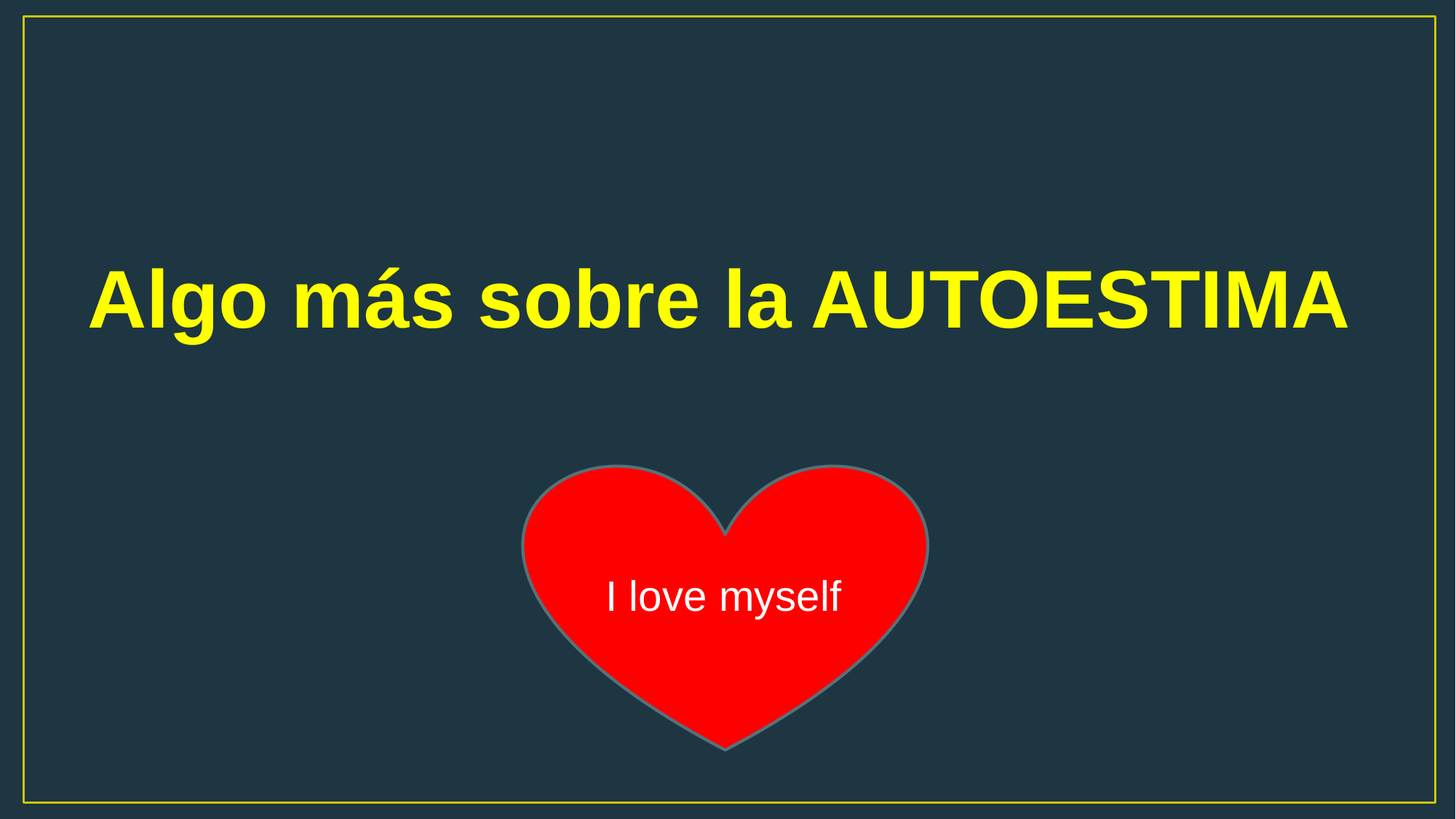

Algo más sobre la AUTOESTIMA

I love myself